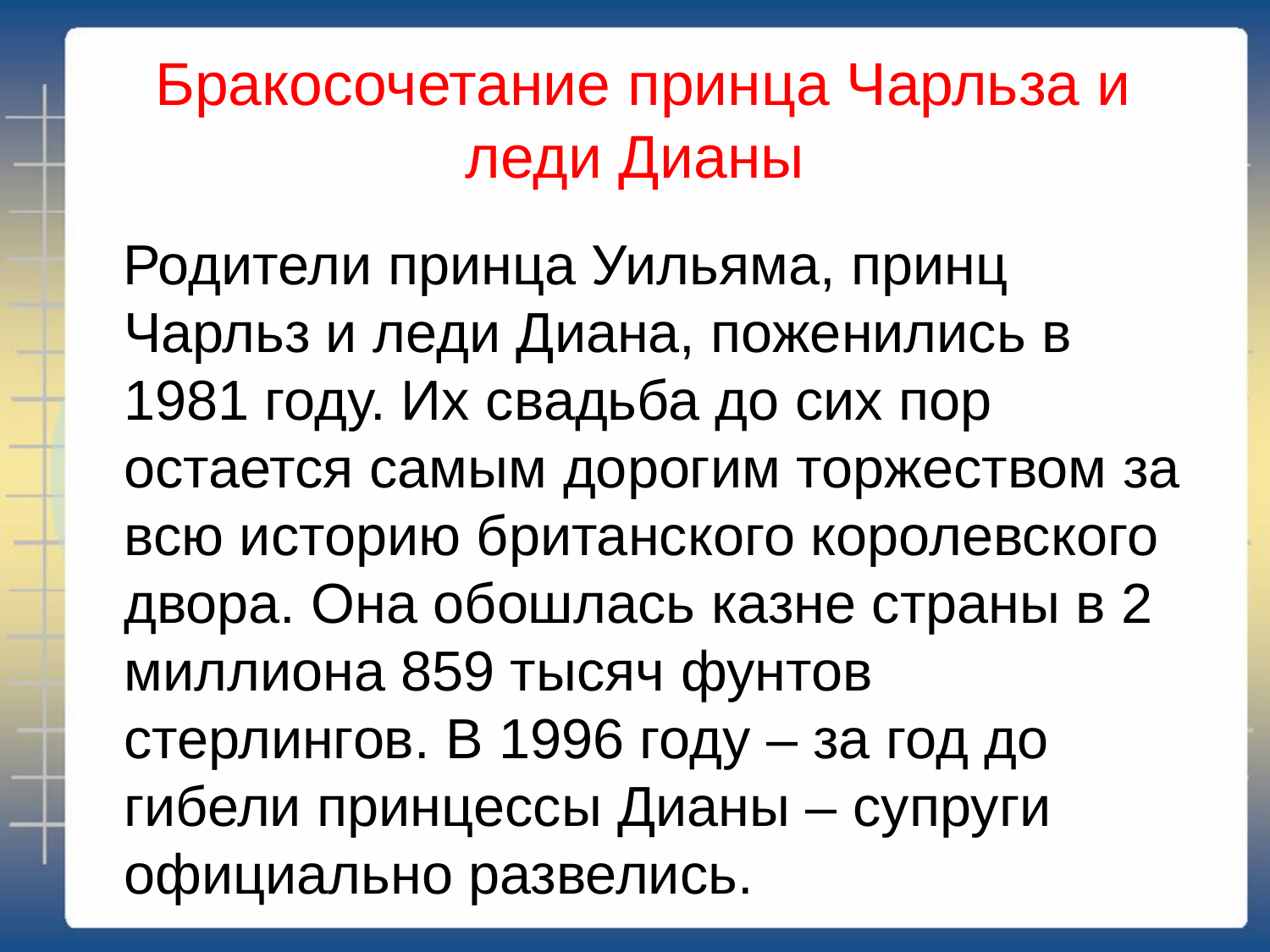

# Бракосочетание принца Чарльза и леди Дианы
   Родители принца Уильяма, принц Чарльз и леди Диана, поженились в 1981 году. Их свадьба до сих пор остается самым дорогим торжеством за всю историю британского королевского двора. Она обошлась казне страны в 2 миллиона 859 тысяч фунтов стерлингов. В 1996 году – за год до гибели принцессы Дианы – супруги официально развелись.